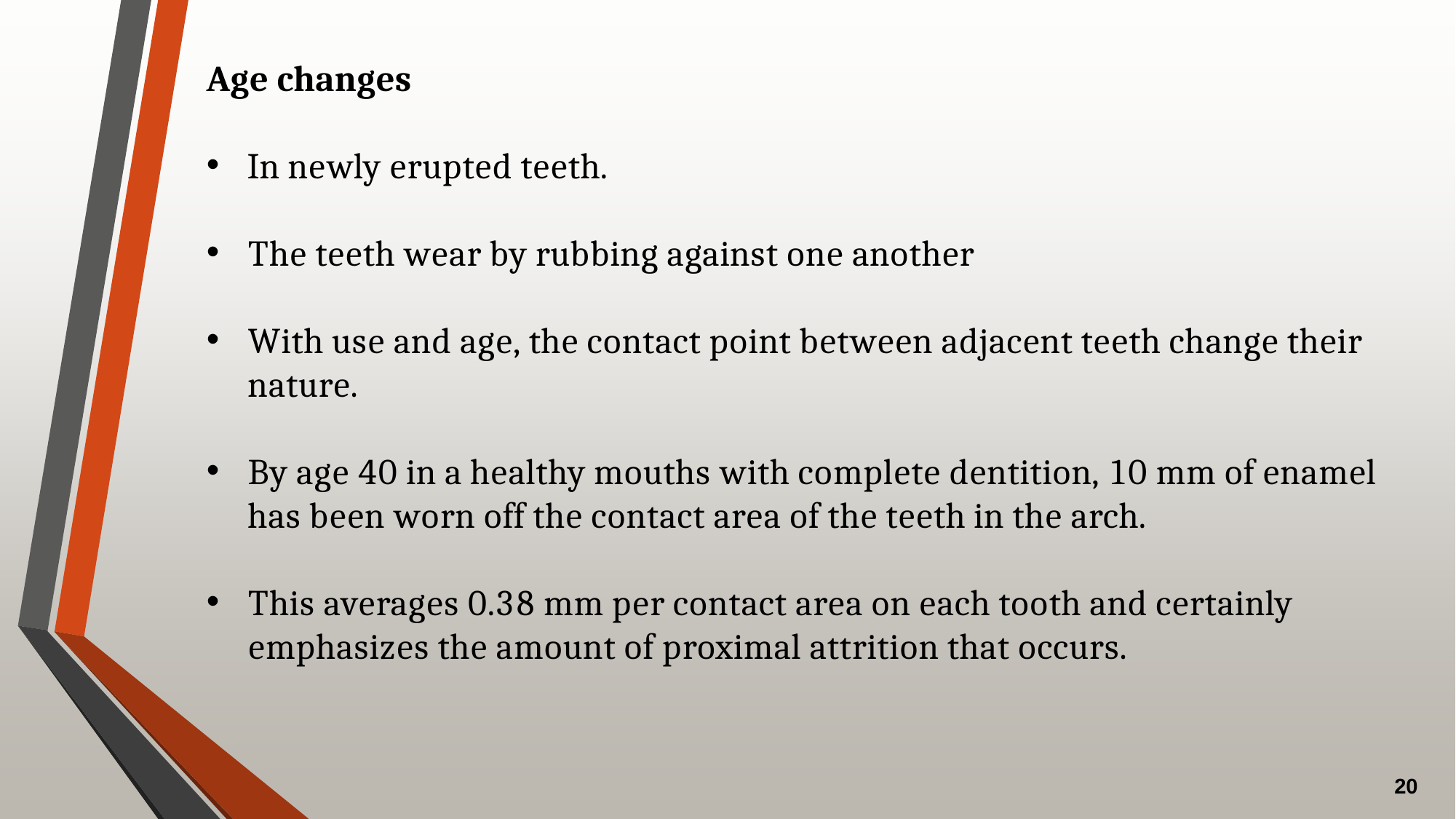

Age changes

In newly erupted teeth.

The teeth wear by rubbing against one another

With use and age, the contact point between adjacent teeth change their nature.

By age 40 in a healthy mouths with complete dentition, 10 mm of enamel has been worn off the contact area of the teeth in the arch.

This averages 0.38 mm per contact area on each tooth and certainly emphasizes the amount of proximal attrition that occurs.

20